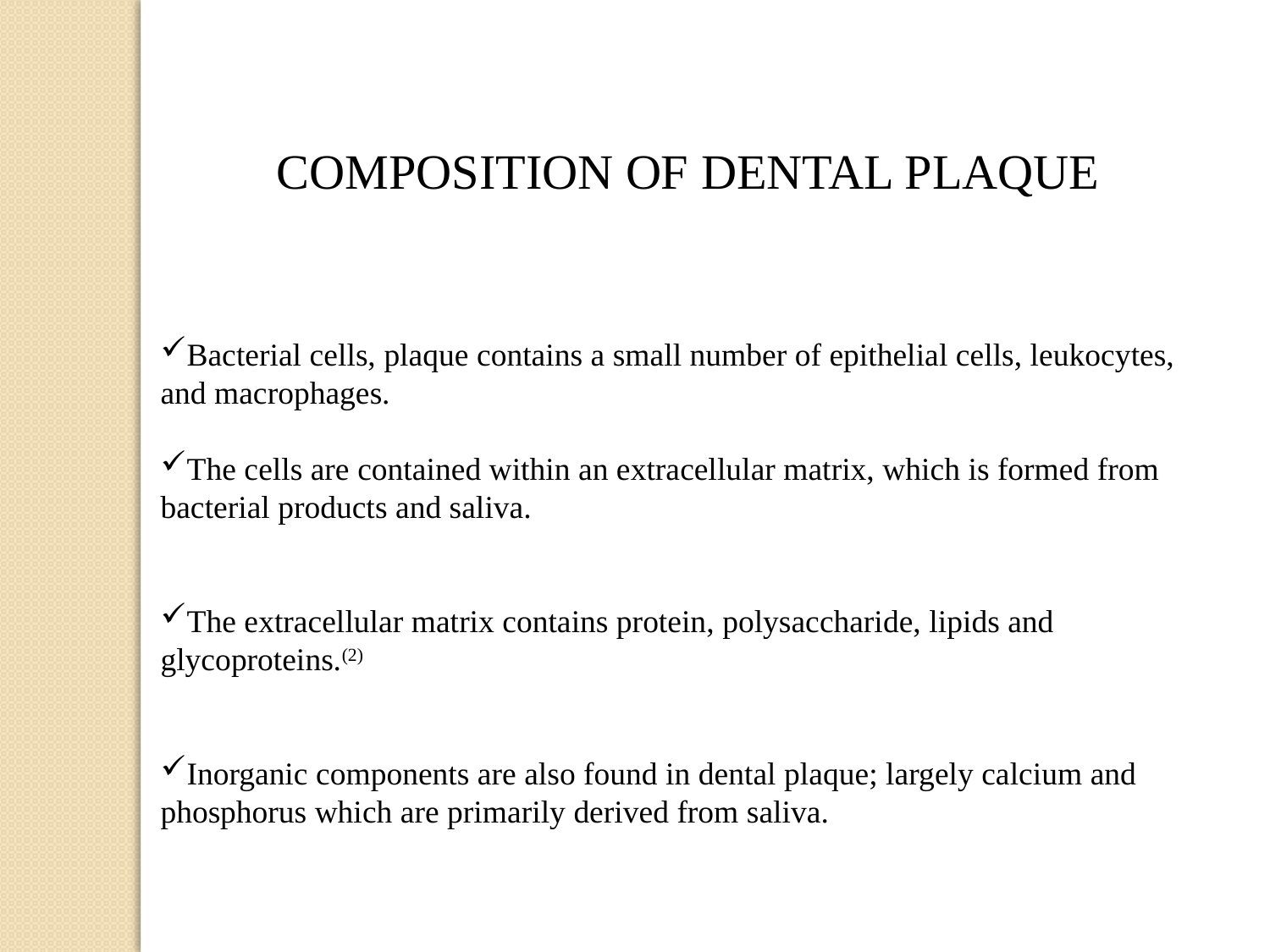

COMPOSITION OF DENTAL PLAQUE

Bacterial cells, plaque contains a small number of epithelial cells, leukocytes, and macrophages.

The cells are contained within an extracellular matrix, which is formed from bacterial products and saliva.

The extracellular matrix contains protein, polysaccharide, lipids and glycoproteins.(2)

Inorganic components are also found in dental plaque; largely calcium and phosphorus which are primarily derived from saliva.